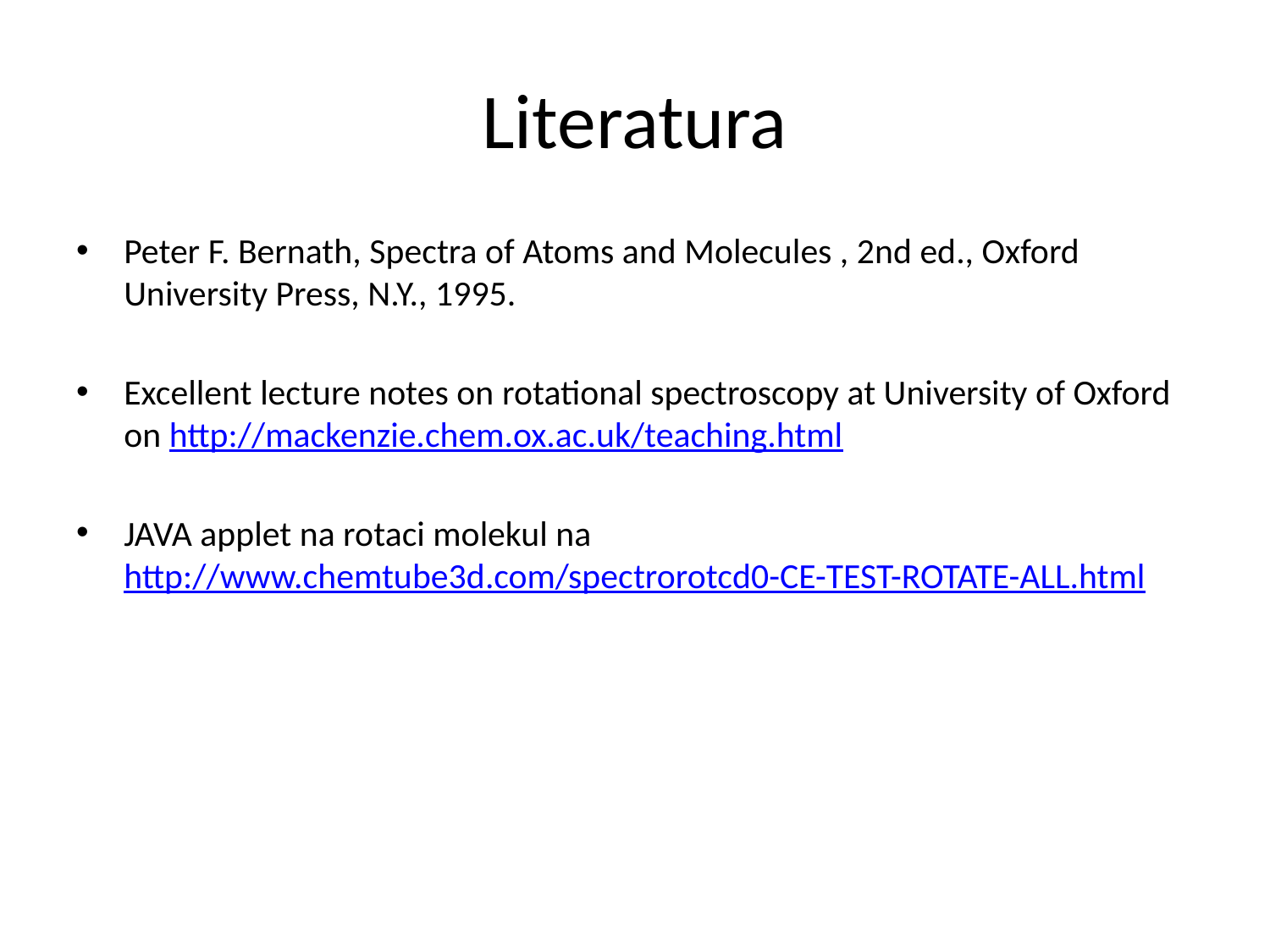

# Literatura
Peter F. Bernath, Spectra of Atoms and Molecules , 2nd ed., Oxford University Press, N.Y., 1995.

Excellent lecture notes on rotational spectroscopy at University of Oxford on http://mackenzie.chem.ox.ac.uk/teaching.html

JAVA applet na rotaci molekul na http://www.chemtube3d.com/spectrorotcd0-CE-TEST-ROTATE-ALL.html